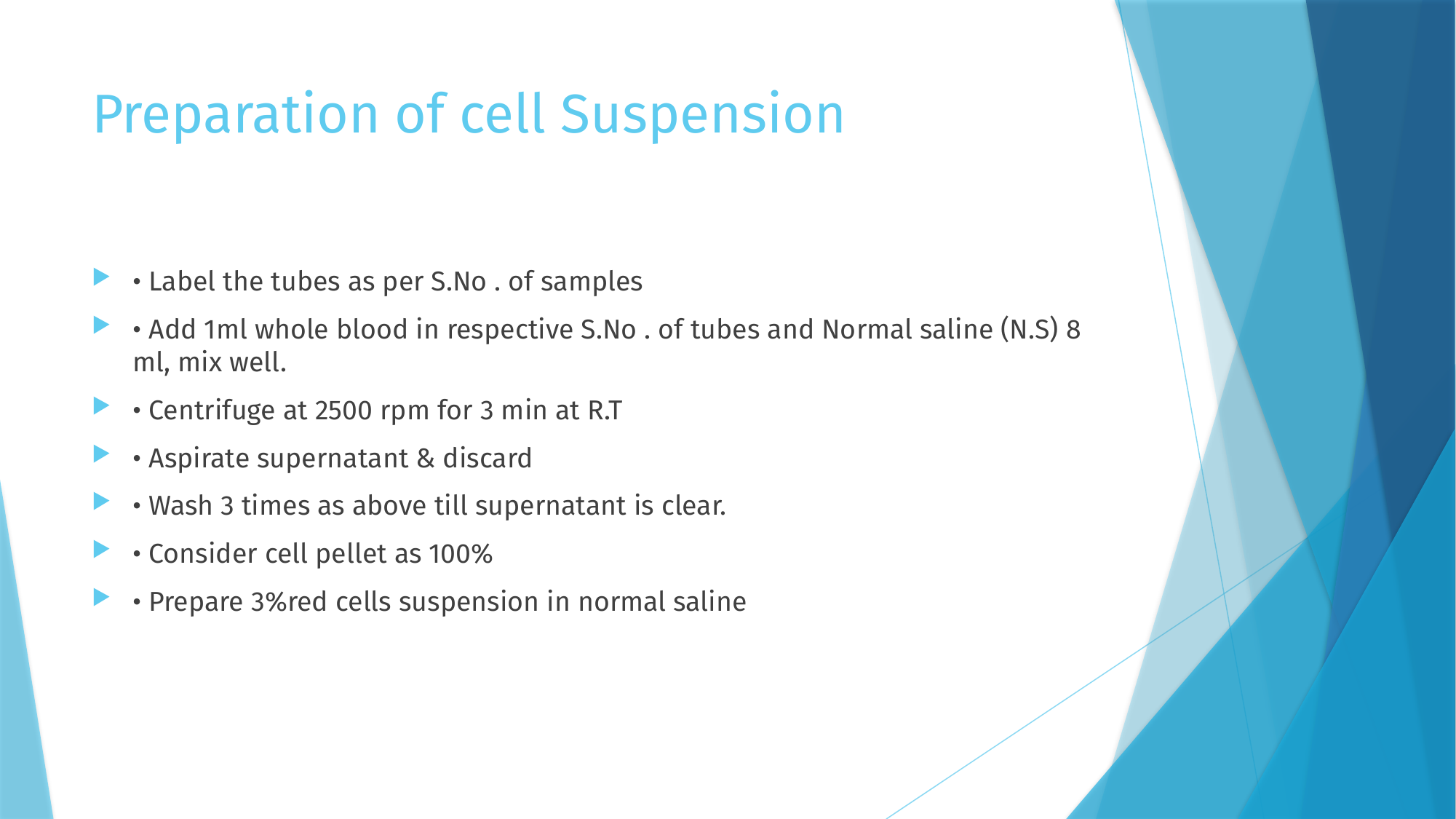

# Preparation of cell Suspension
• Label the tubes as per S.No . of samples
• Add 1ml whole blood in respective S.No . of tubes and Normal saline (N.S) 8 ml, mix well.
• Centrifuge at 2500 rpm for 3 min at R.T
• Aspirate supernatant & discard
• Wash 3 times as above till supernatant is clear.
• Consider cell pellet as 100%
• Prepare 3%red cells suspension in normal saline